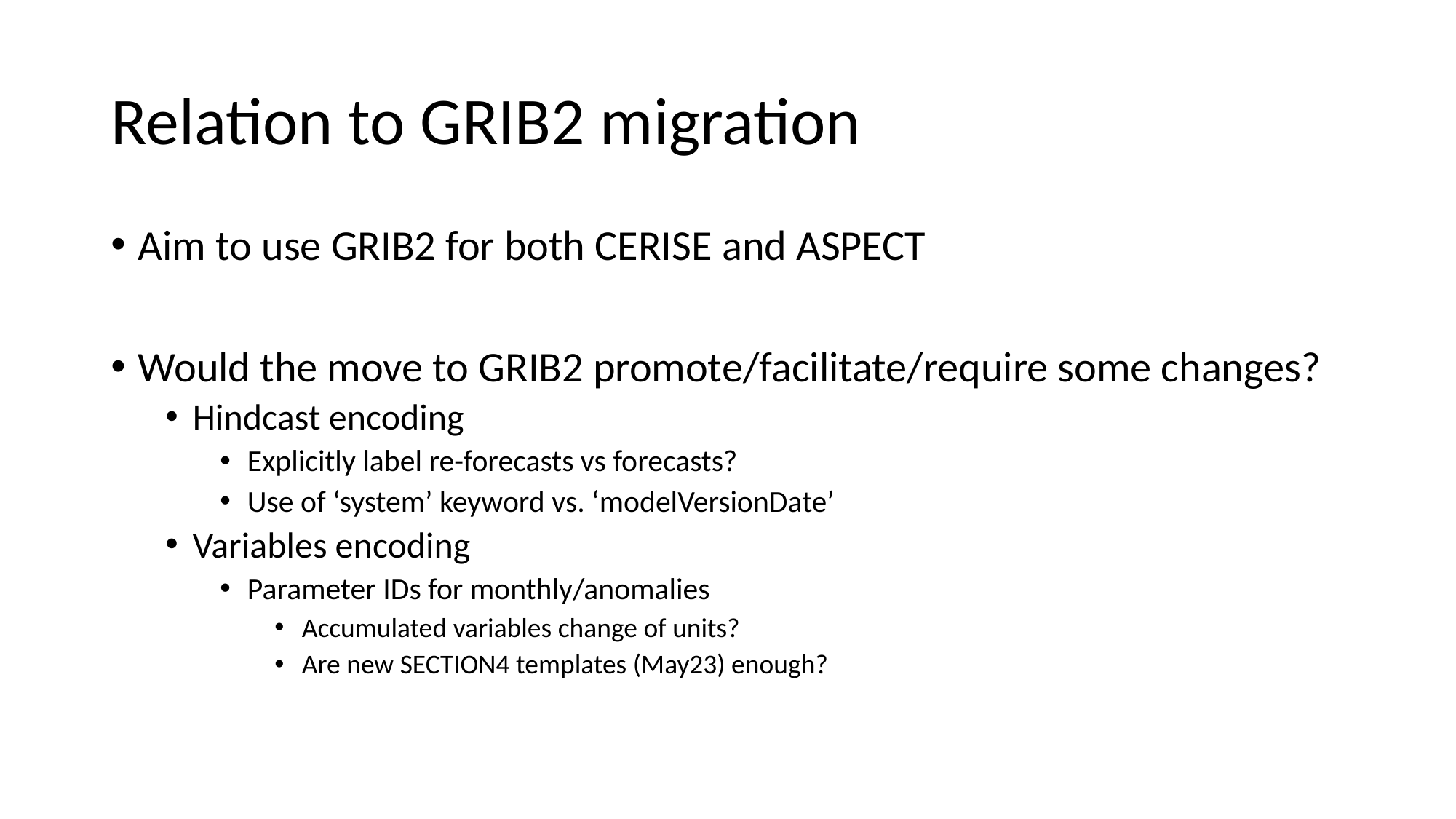

# Relation to GRIB2 migration
Aim to use GRIB2 for both CERISE and ASPECT

Would the move to GRIB2 promote/facilitate/require some changes?
Hindcast encoding
Explicitly label re-forecasts vs forecasts?
Use of ‘system’ keyword vs. ‘modelVersionDate’
Variables encoding
Parameter IDs for monthly/anomalies
Accumulated variables change of units?
Are new SECTION4 templates (May23) enough?